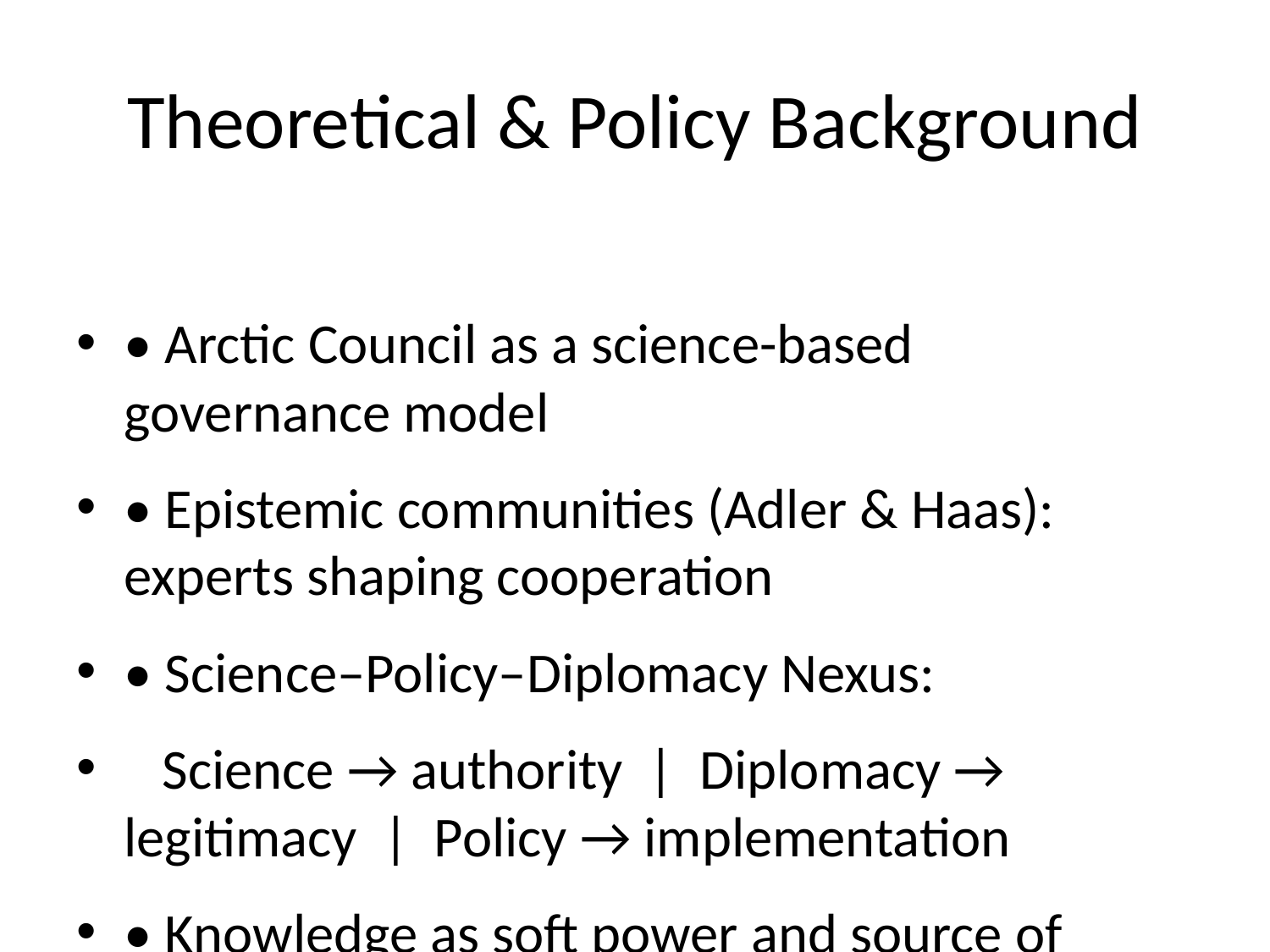

# Theoretical & Policy Background

• Arctic Council as a science-based governance model
• Epistemic communities (Adler & Haas): experts shaping cooperation
• Science–Policy–Diplomacy Nexus:
   Science → authority  |  Diplomacy → legitimacy  |  Policy → implementation
• Knowledge as soft power and source of legitimacy